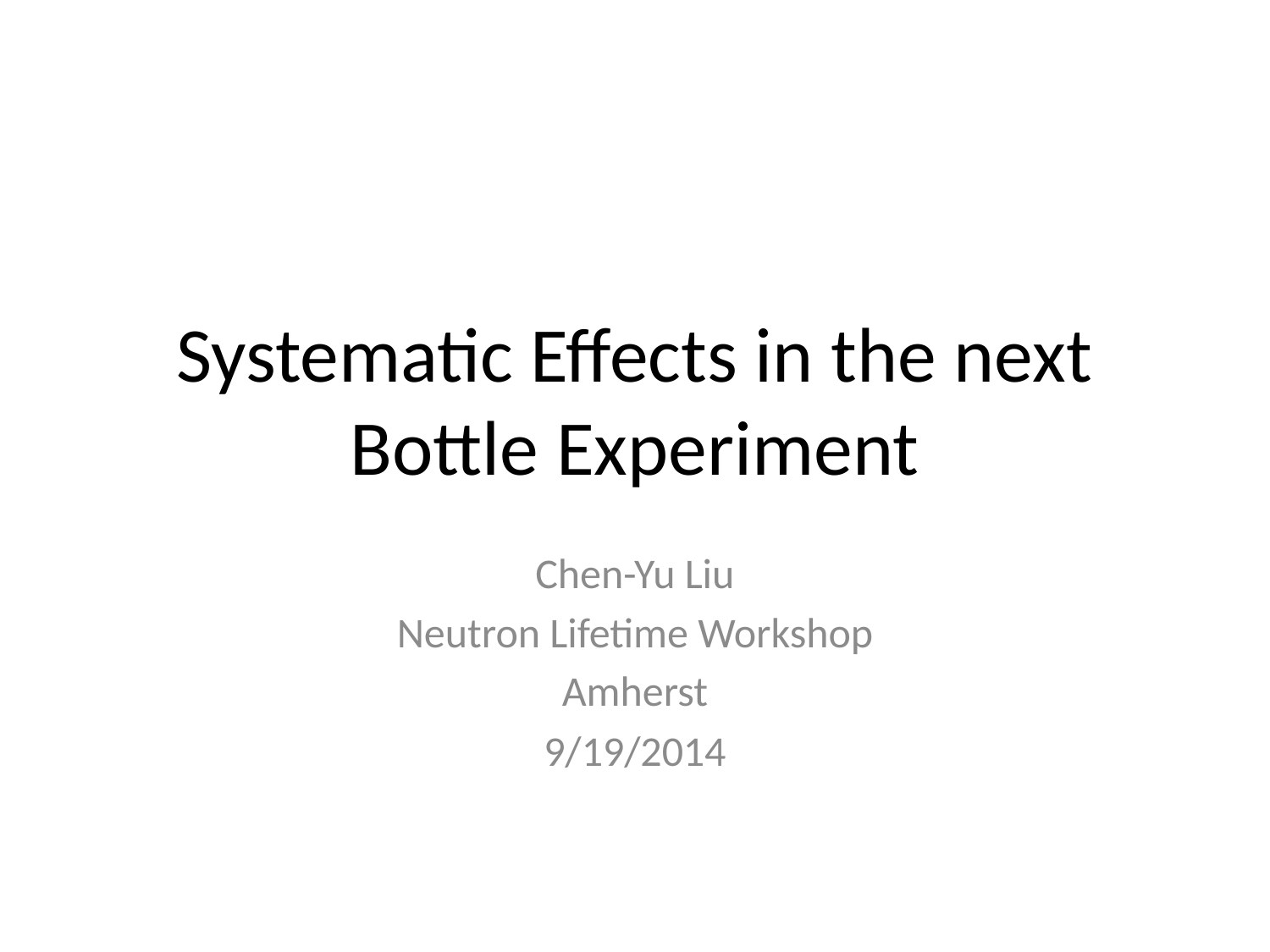

# Systematic Effects in the next Bottle Experiment
Chen-Yu Liu
Neutron Lifetime Workshop
Amherst
9/19/2014